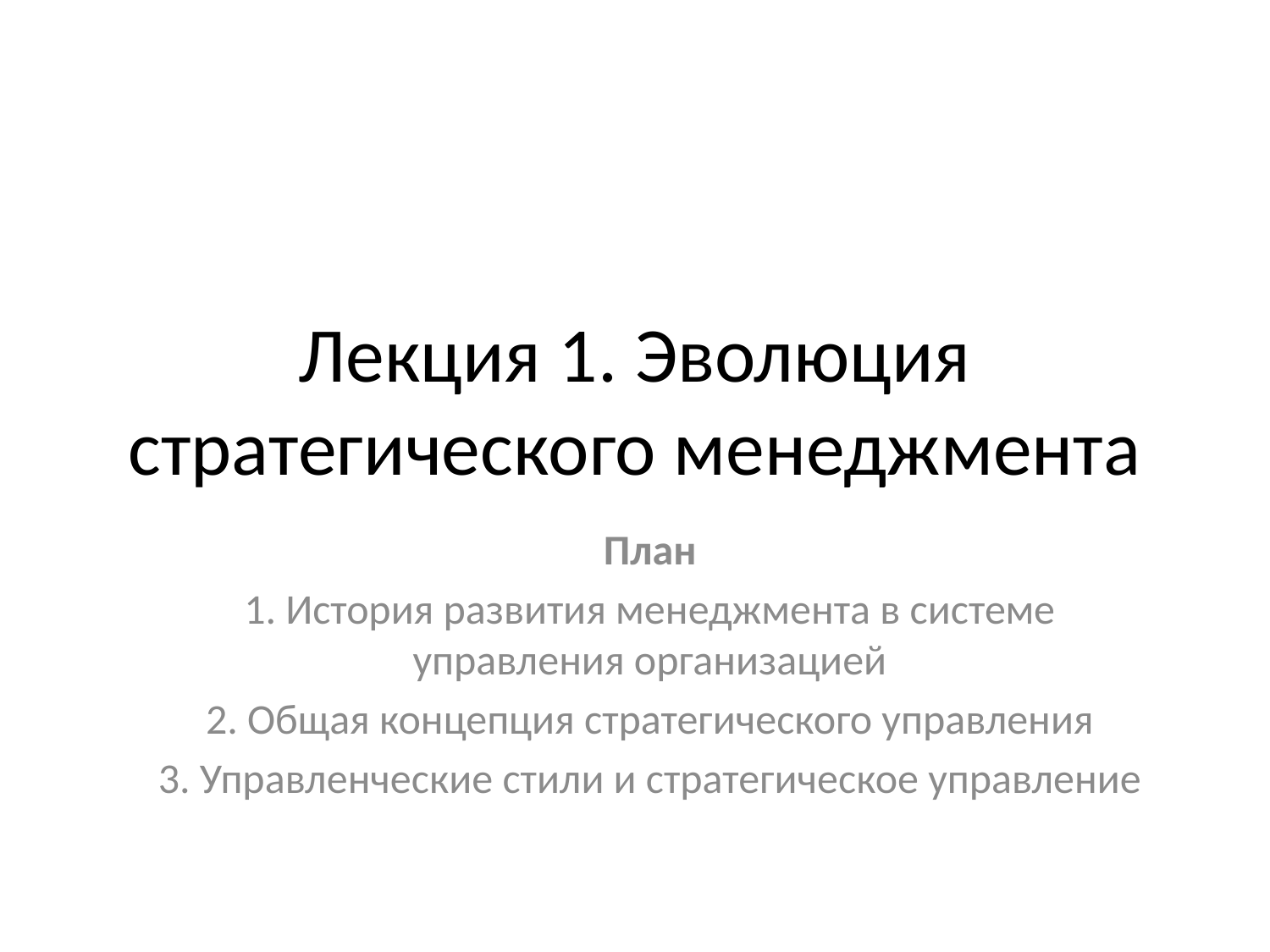

# Лекция 1. Эволюция стратегического менеджмента
План
1. История развития менеджмента в системе управления организацией
2. Общая концепция стратегического управления
3. Управленческие стили и стратегическое управление